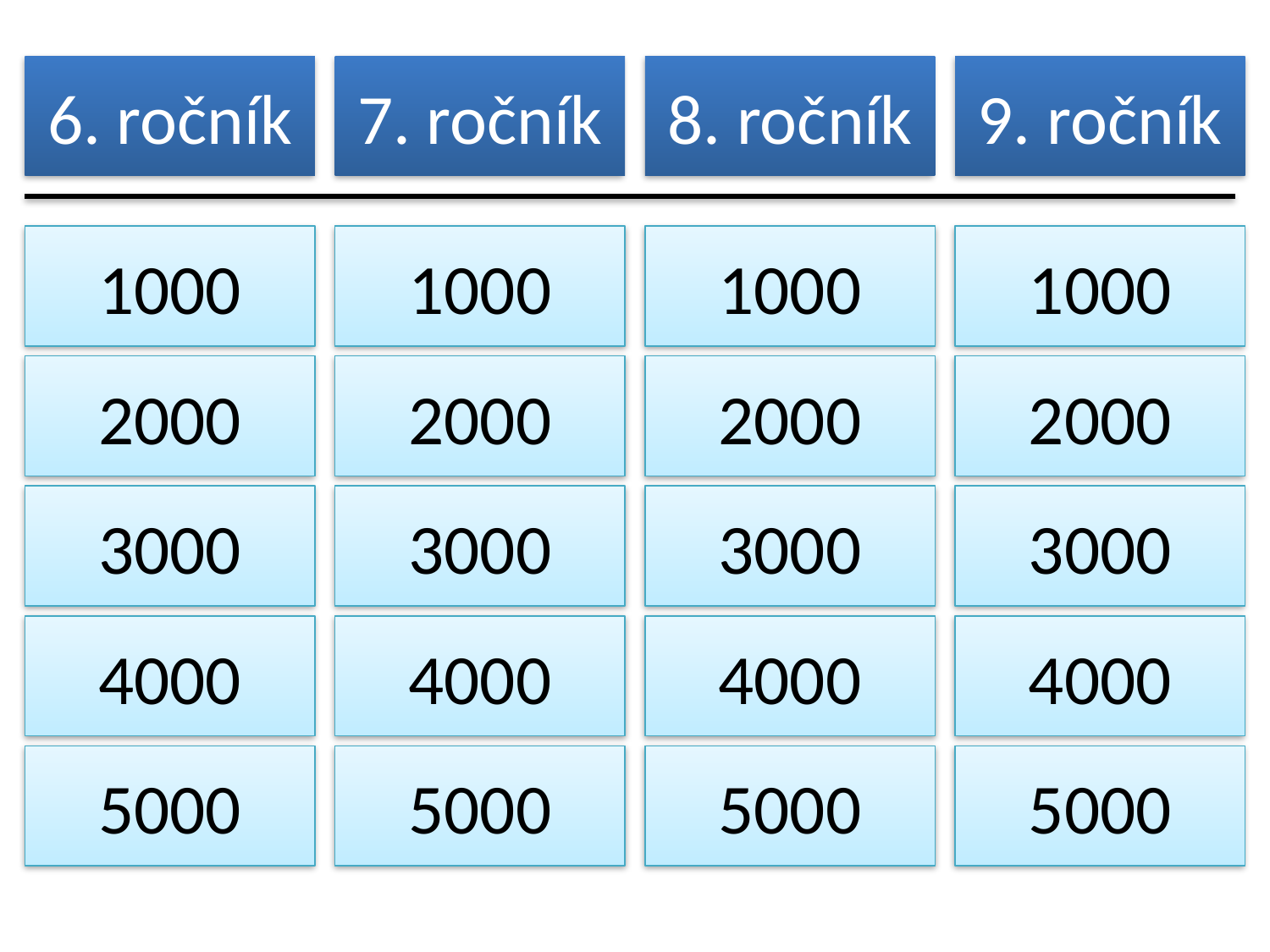

6. ročník
7. ročník
8. ročník
9. ročník
1000
1000
1000
1000
2000
2000
2000
2000
3000
3000
3000
3000
4000
4000
4000
4000
5000
5000
5000
5000